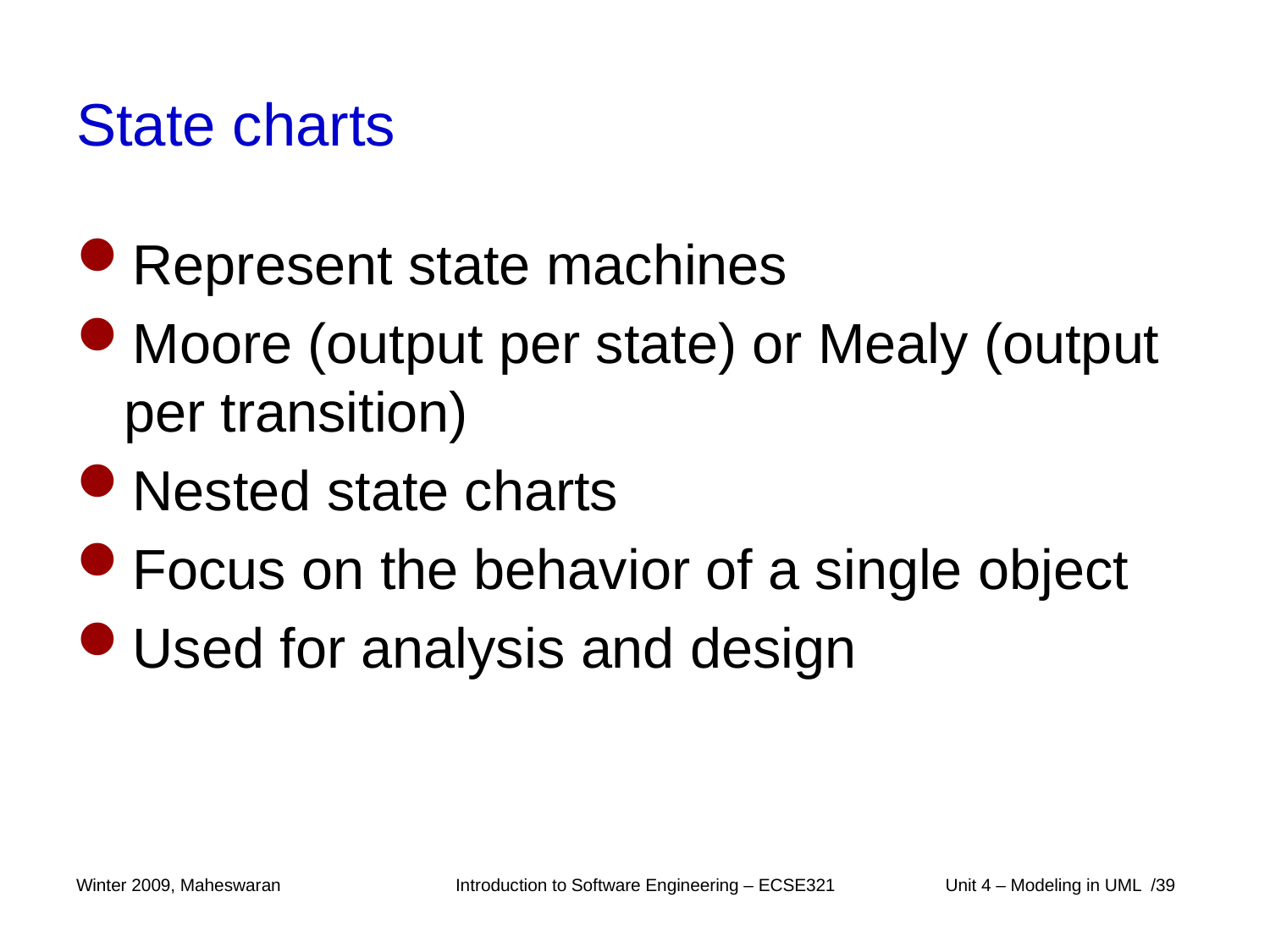

# State charts
Represent state machines
Moore (output per state) or Mealy (output per transition)
Nested state charts
Focus on the behavior of a single object
Used for analysis and design

Winter 2009, Maheswaran
Introduction to Software Engineering – ECSE321
         Unit 4 – Modeling in UML  /39